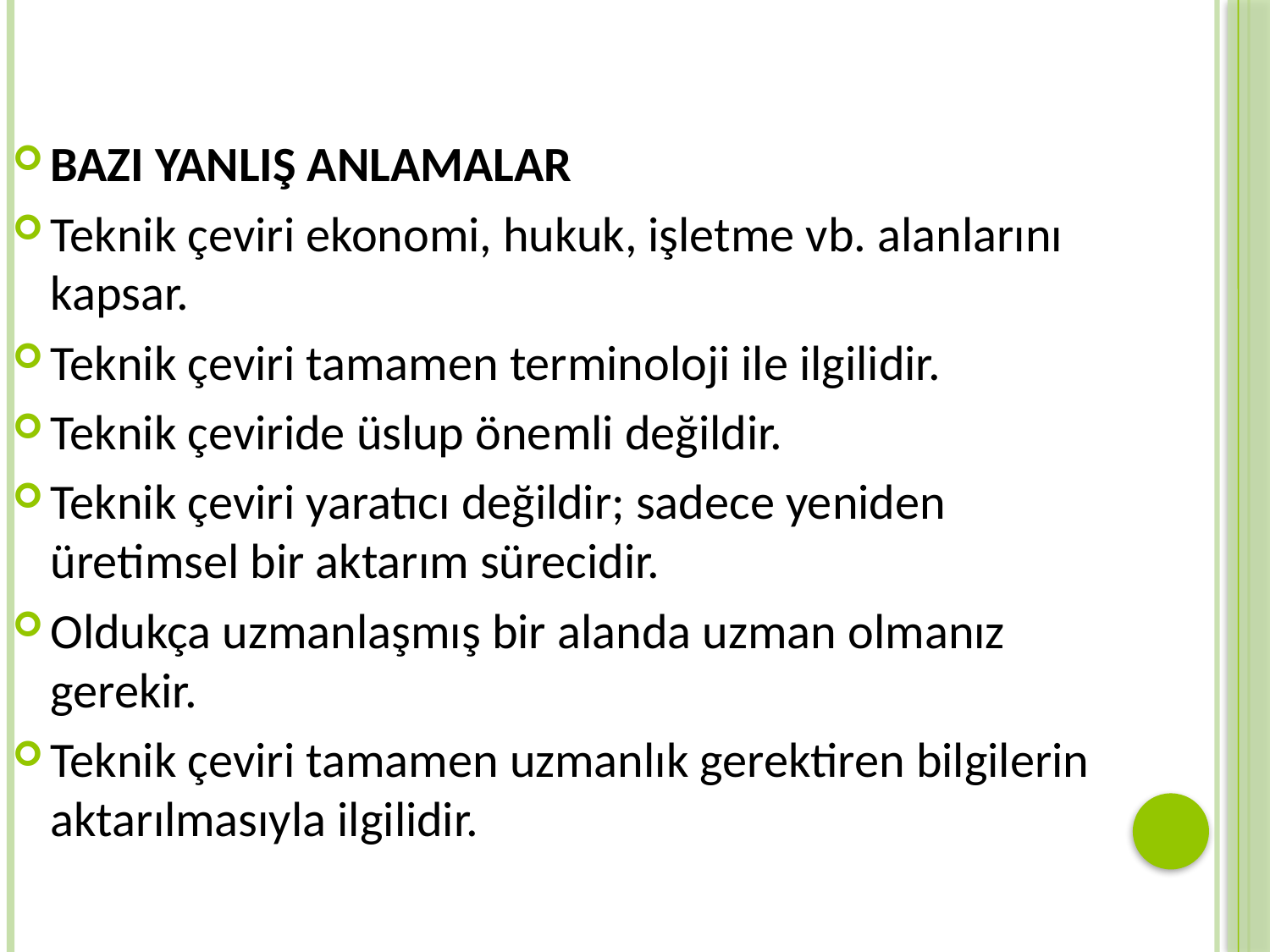

BAZI YANLIŞ ANLAMALAR
Teknik çeviri ekonomi, hukuk, işletme vb. alanlarını kapsar.
Teknik çeviri tamamen terminoloji ile ilgilidir.
Teknik çeviride üslup önemli değildir.
Teknik çeviri yaratıcı değildir; sadece yeniden üretimsel bir aktarım sürecidir.
Oldukça uzmanlaşmış bir alanda uzman olmanız gerekir.
Teknik çeviri tamamen uzmanlık gerektiren bilgilerin aktarılmasıyla ilgilidir.